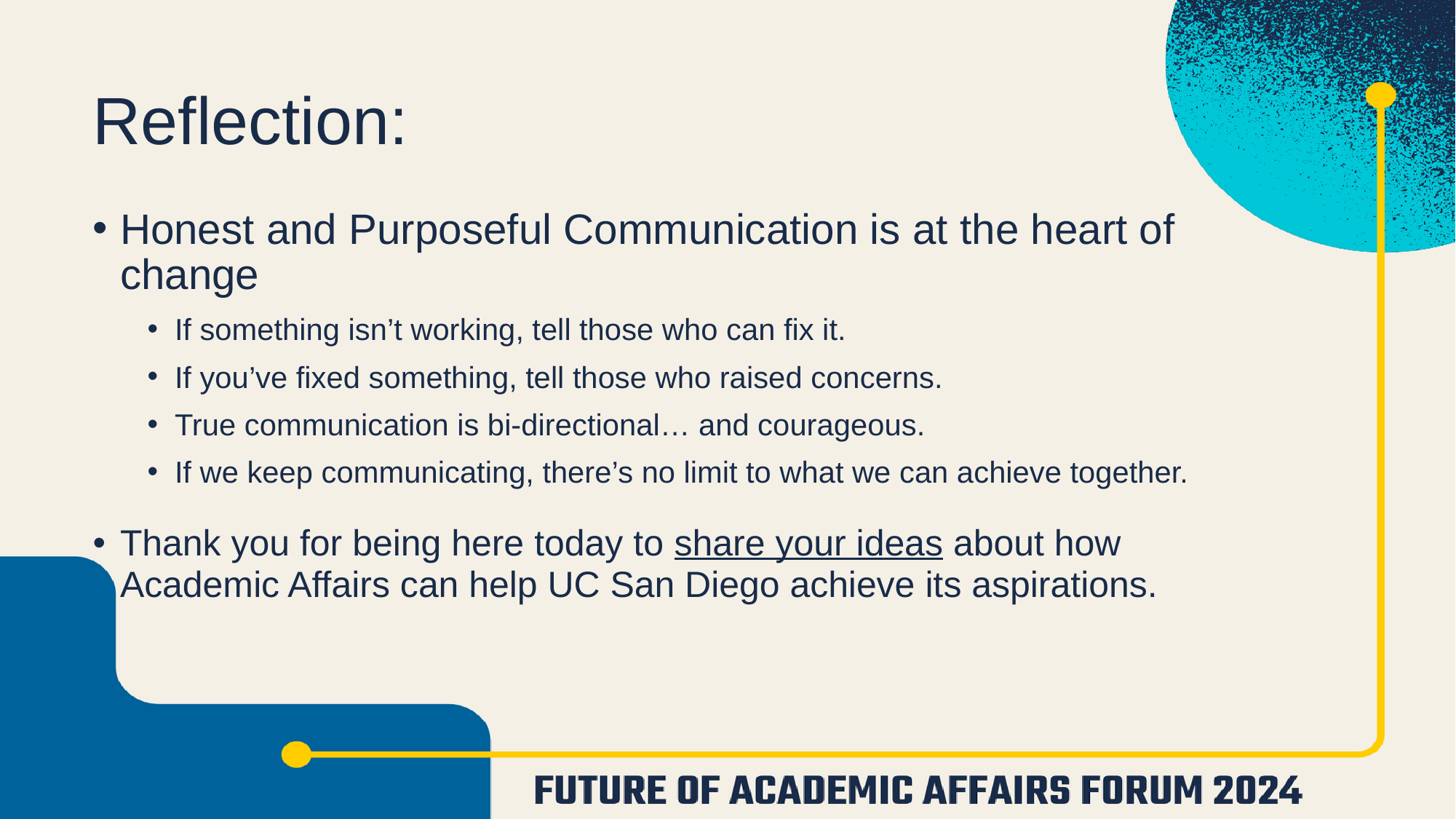

# Reflection:
Honest and Purposeful Communication is at the heart of change
If something isn’t working, tell those who can fix it.
If you’ve fixed something, tell those who raised concerns.
True communication is bi-directional… and courageous.
If we keep communicating, there’s no limit to what we can achieve together.
Thank you for being here today to share your ideas about how Academic Affairs can help UC San Diego achieve its aspirations.